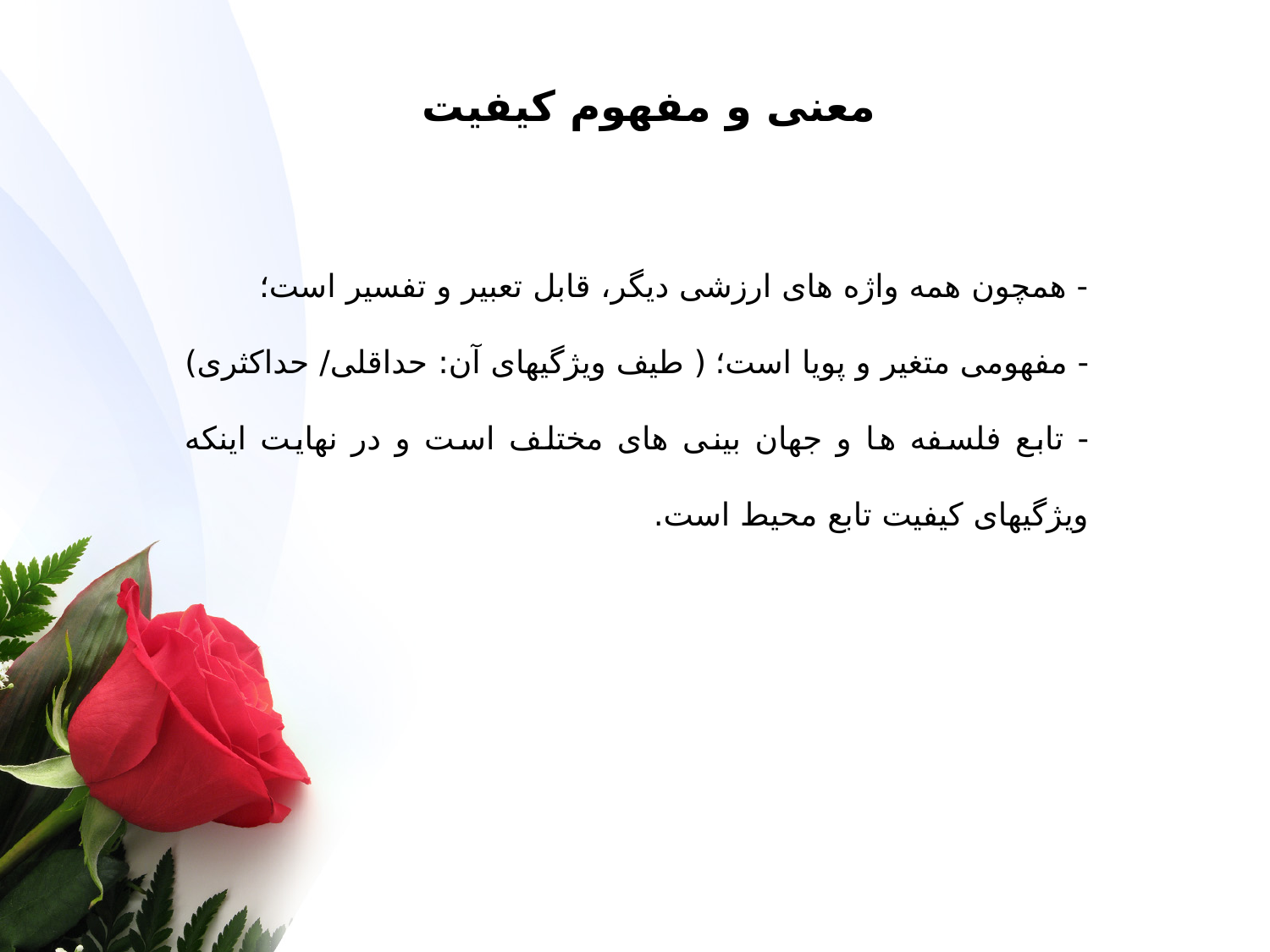

# معنی و مفهوم کیفیت
- همچون همه واژه های ارزشی دیگر، قابل تعبیر و تفسیر است؛
- مفهومی متغیر و پویا است؛ ( طیف ویژگیهای آن: حداقلی/ حداکثری)
- تابع فلسفه ها و جهان بینی های مختلف است و در نهایت اینکه ویژگیهای کیفیت تابع محیط است.